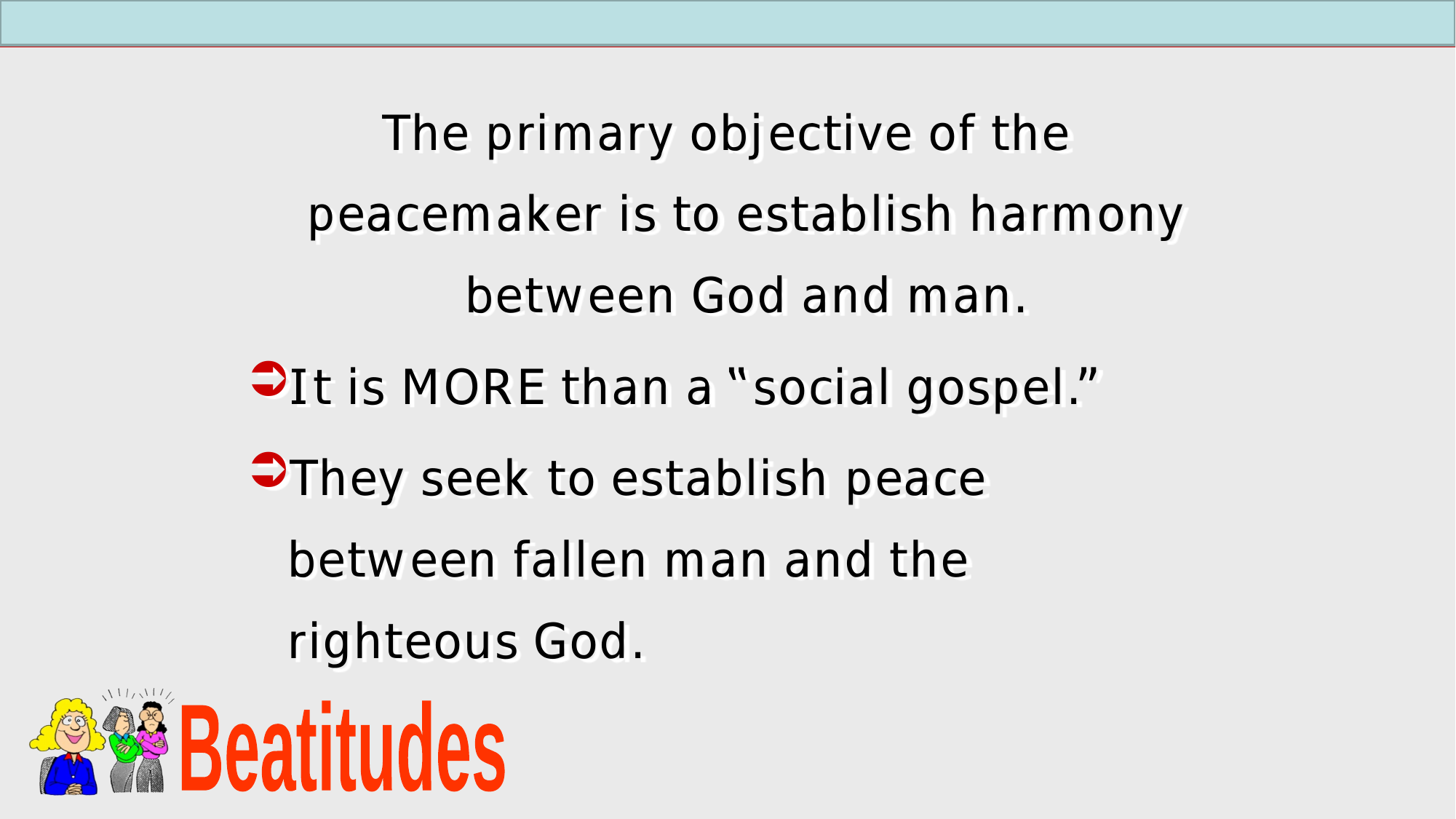

The primary objective of the peacemaker is to establish harmony between God and man.
It is MORE than a “social gospel.”
They seek to establish peace between fallen man and the righteous God.